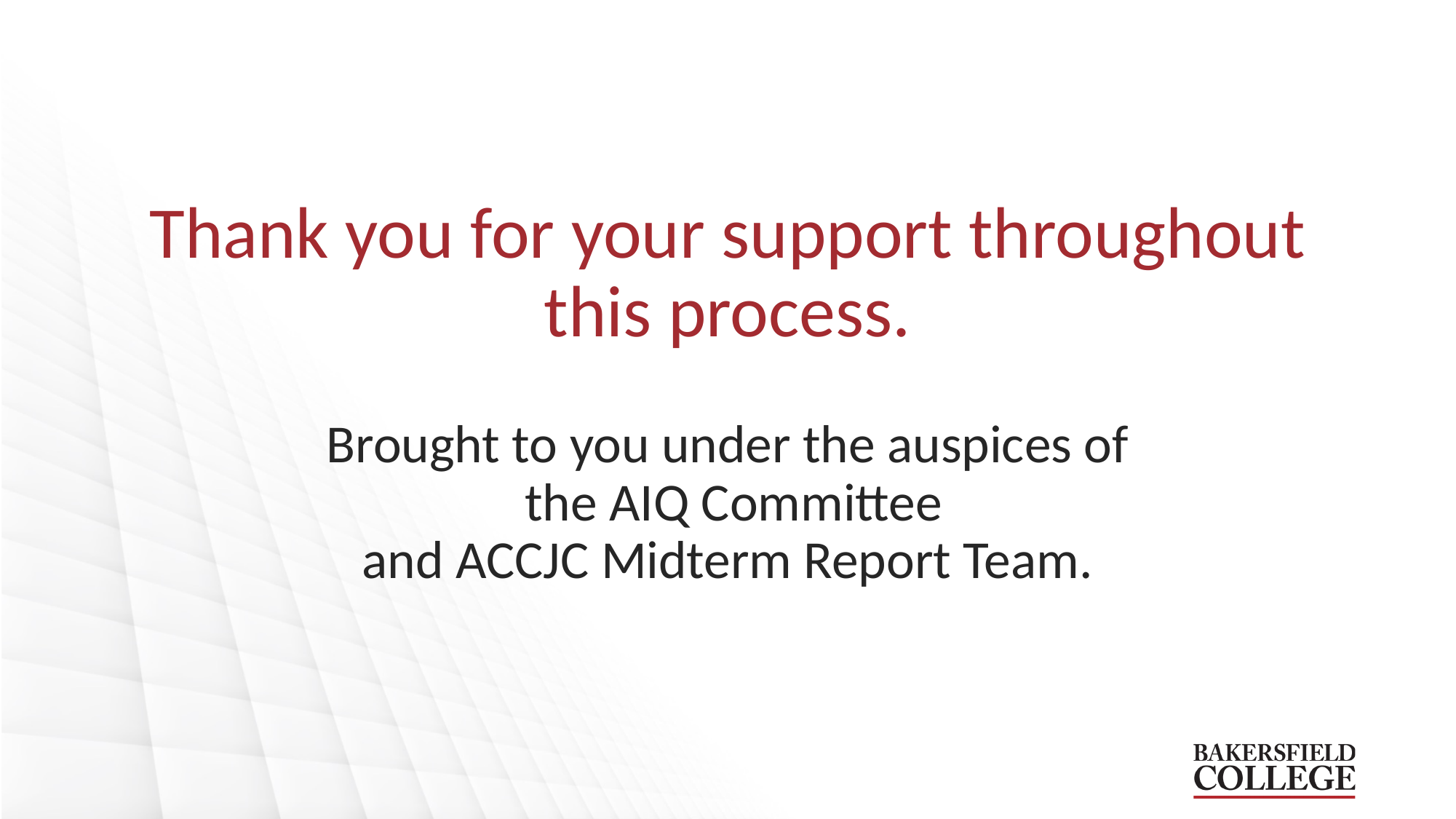

# Thank you for your support throughout this process. Brought to you under the auspices of the AIQ Committee and ACCJC Midterm Report Team.